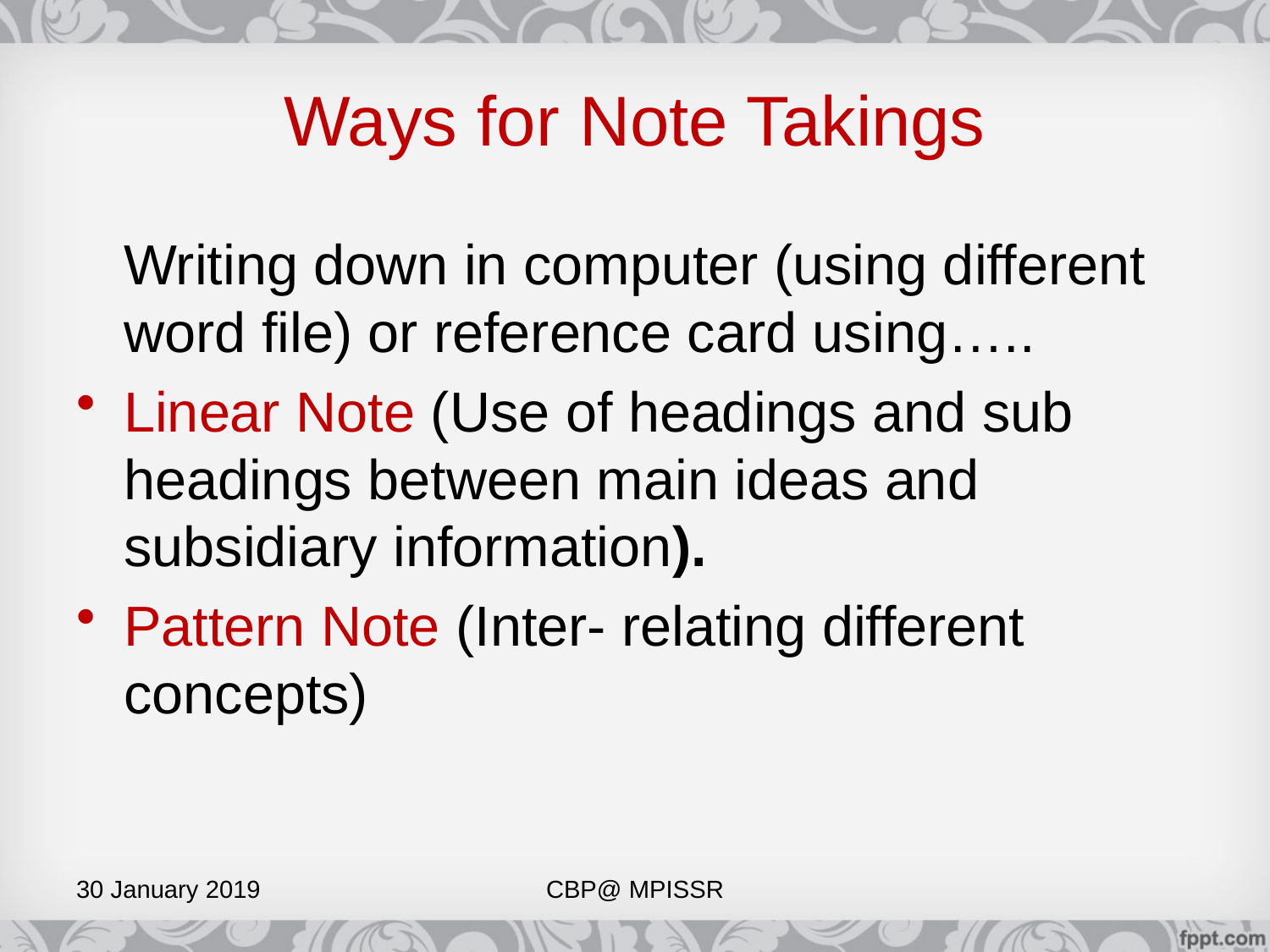

# Ways for Note Takings
	Writing down in computer (using different word file) or reference card using…..
Linear Note (Use of headings and sub headings between main ideas and subsidiary information).
Pattern Note (Inter- relating different concepts)

30 January 2019
CBP@ MPISSR